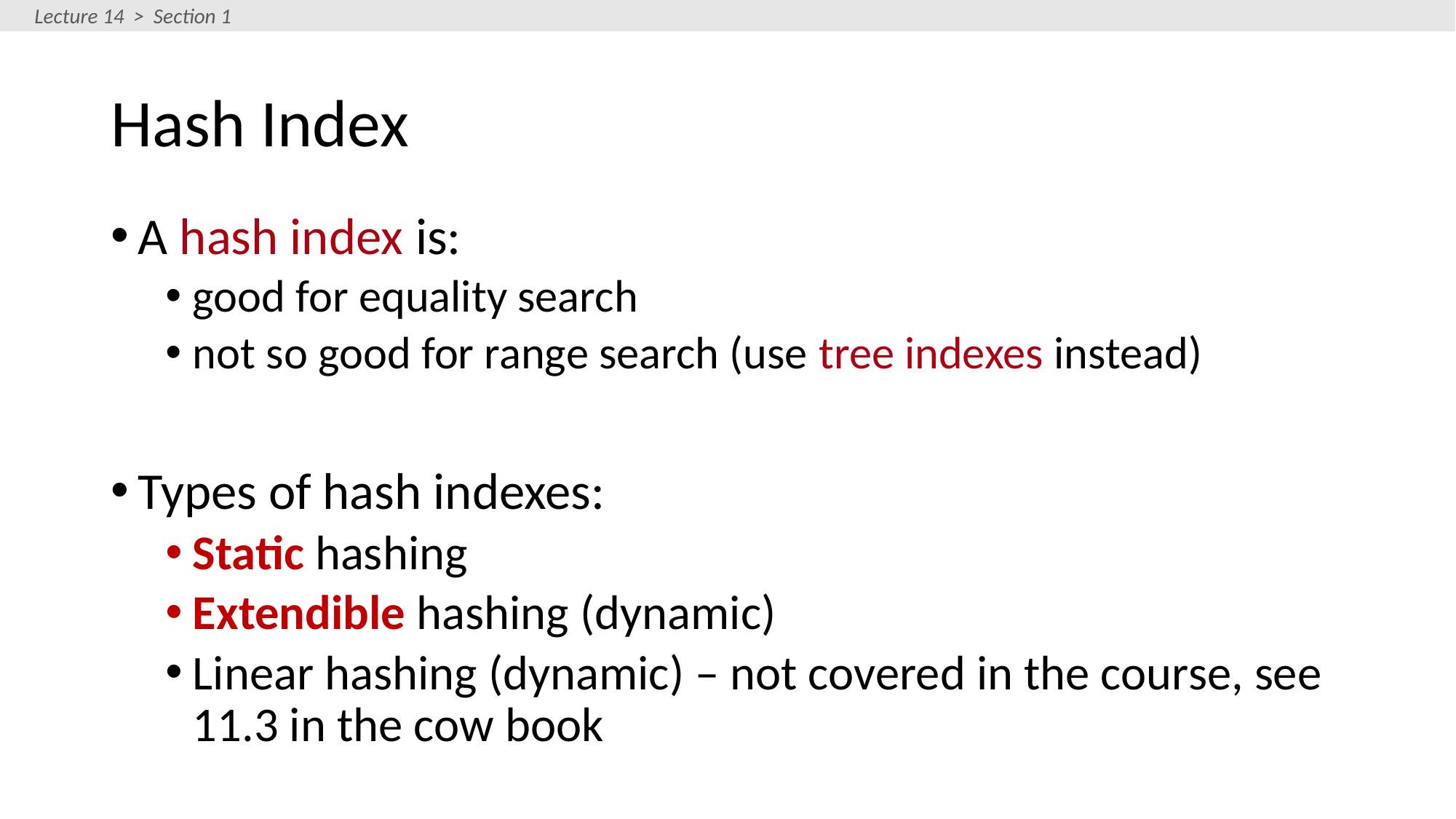

Lecture 14  >  Section 1
# Hash Index
A hash index is:
good for equality search
not so good for range search (use tree indexes instead)

Types of hash indexes:
Static hashing
Extendible hashing (dynamic)
Linear hashing (dynamic) – not covered in the course, see 11.3 in the cow book